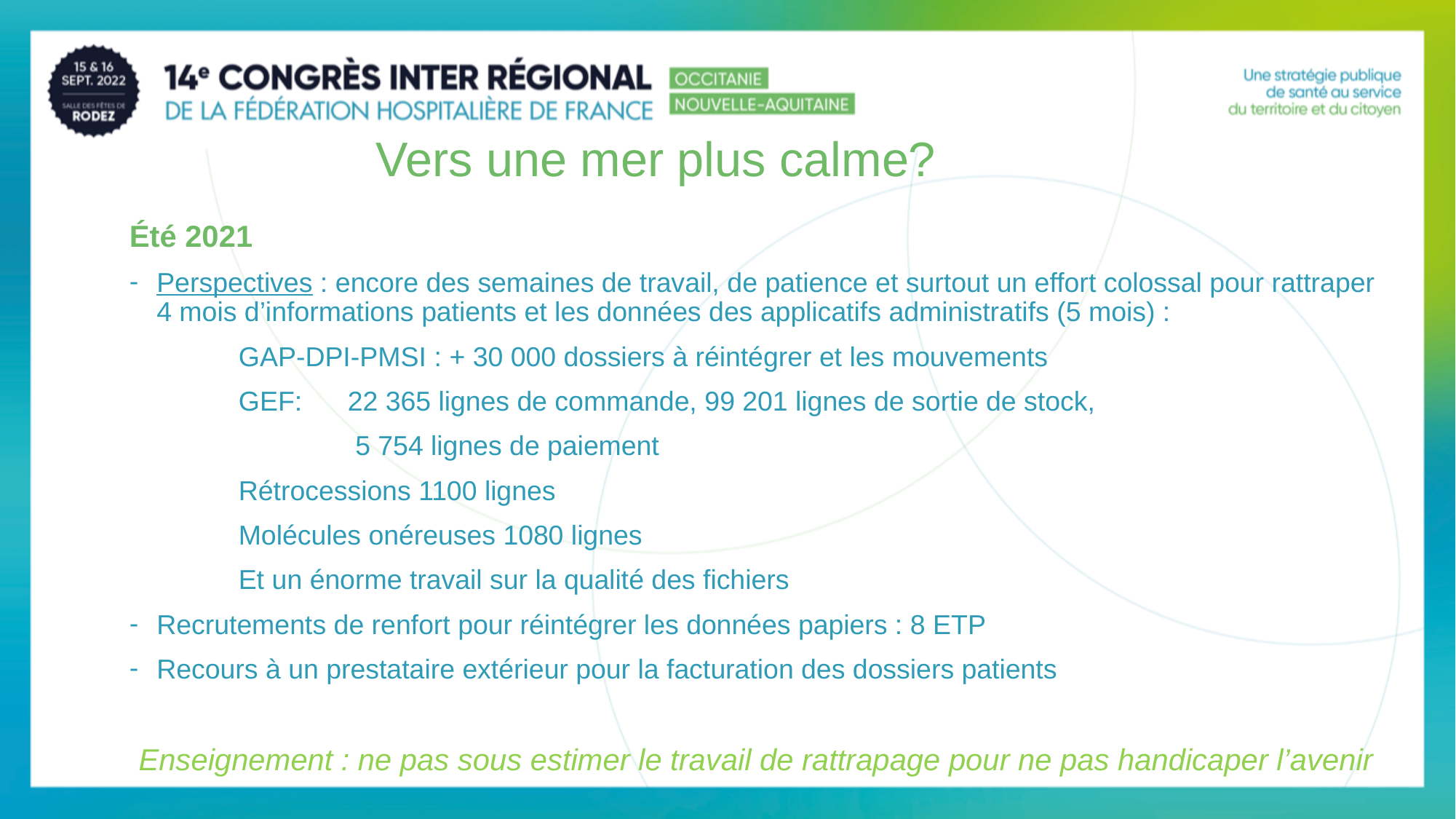

16
# Vers une mer plus calme?
Été 2021
Perspectives : encore des semaines de travail, de patience et surtout un effort colossal pour rattraper 4 mois d’informations patients et les données des applicatifs administratifs (5 mois) :
	GAP-DPI-PMSI : + 30 000 dossiers à réintégrer et les mouvements
	GEF: 	22 365 lignes de commande, 99 201 lignes de sortie de stock,
		 5 754 lignes de paiement
	Rétrocessions 1100 lignes
	Molécules onéreuses 1080 lignes
	Et un énorme travail sur la qualité des fichiers
Recrutements de renfort pour réintégrer les données papiers : 8 ETP
Recours à un prestataire extérieur pour la facturation des dossiers patients

Enseignement : ne pas sous estimer le travail de rattrapage pour ne pas handicaper l’avenir